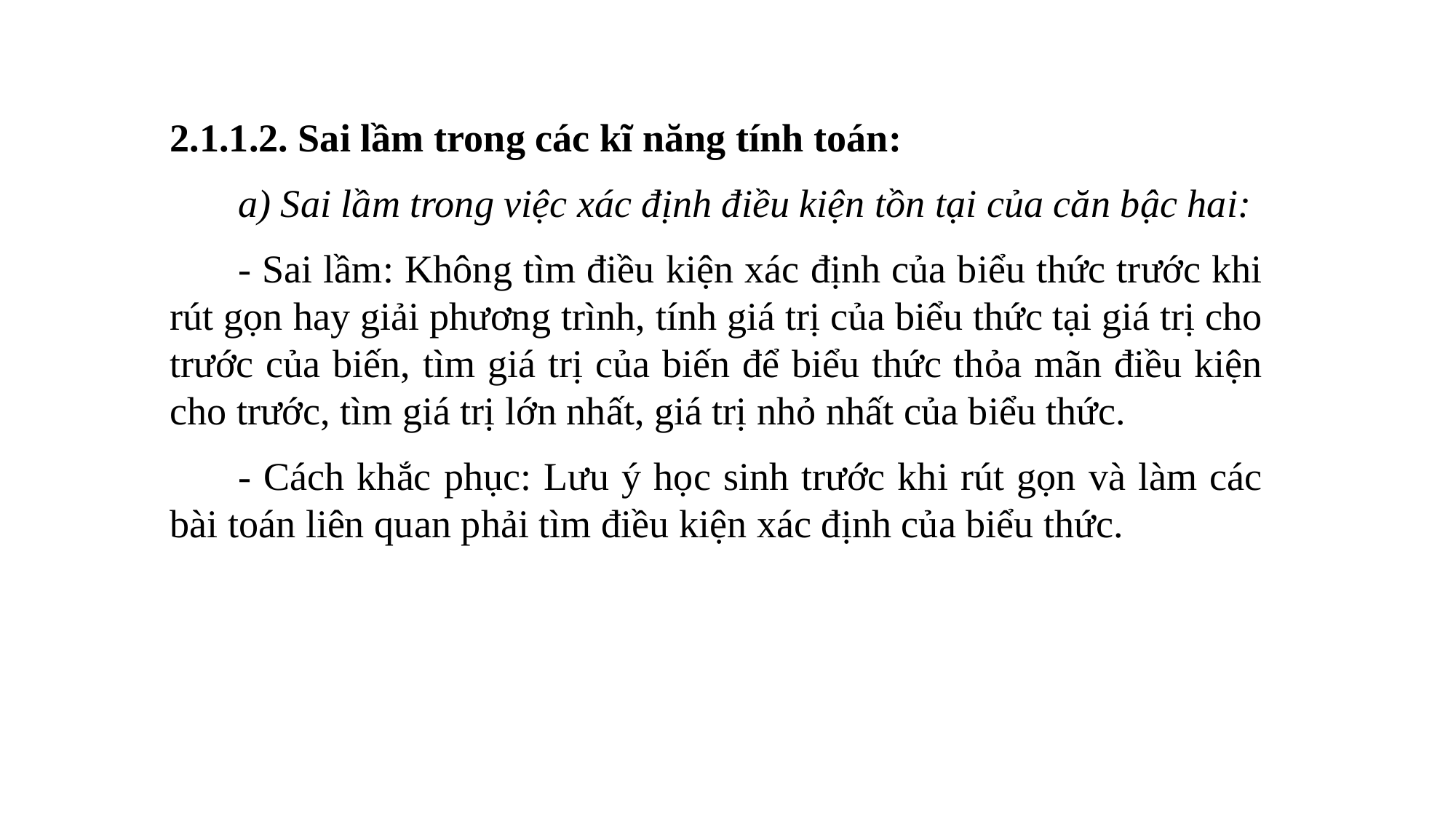

2.1.1.2. Sai lầm trong các kĩ năng tính toán:
			a) Sai lầm trong việc xác định điều kiện tồn tại của căn bậc hai:
			- Sai lầm: Không tìm điều kiện xác định của biểu thức trước khi rút gọn hay giải phương trình, tính giá trị của biểu thức tại giá trị cho trước của biến, tìm giá trị của biến để biểu thức thỏa mãn điều kiện cho trước, tìm giá trị lớn nhất, giá trị nhỏ nhất của biểu thức.
			- Cách khắc phục: Lưu ý học sinh trước khi rút gọn và làm các bài toán liên quan phải tìm điều kiện xác định của biểu thức.